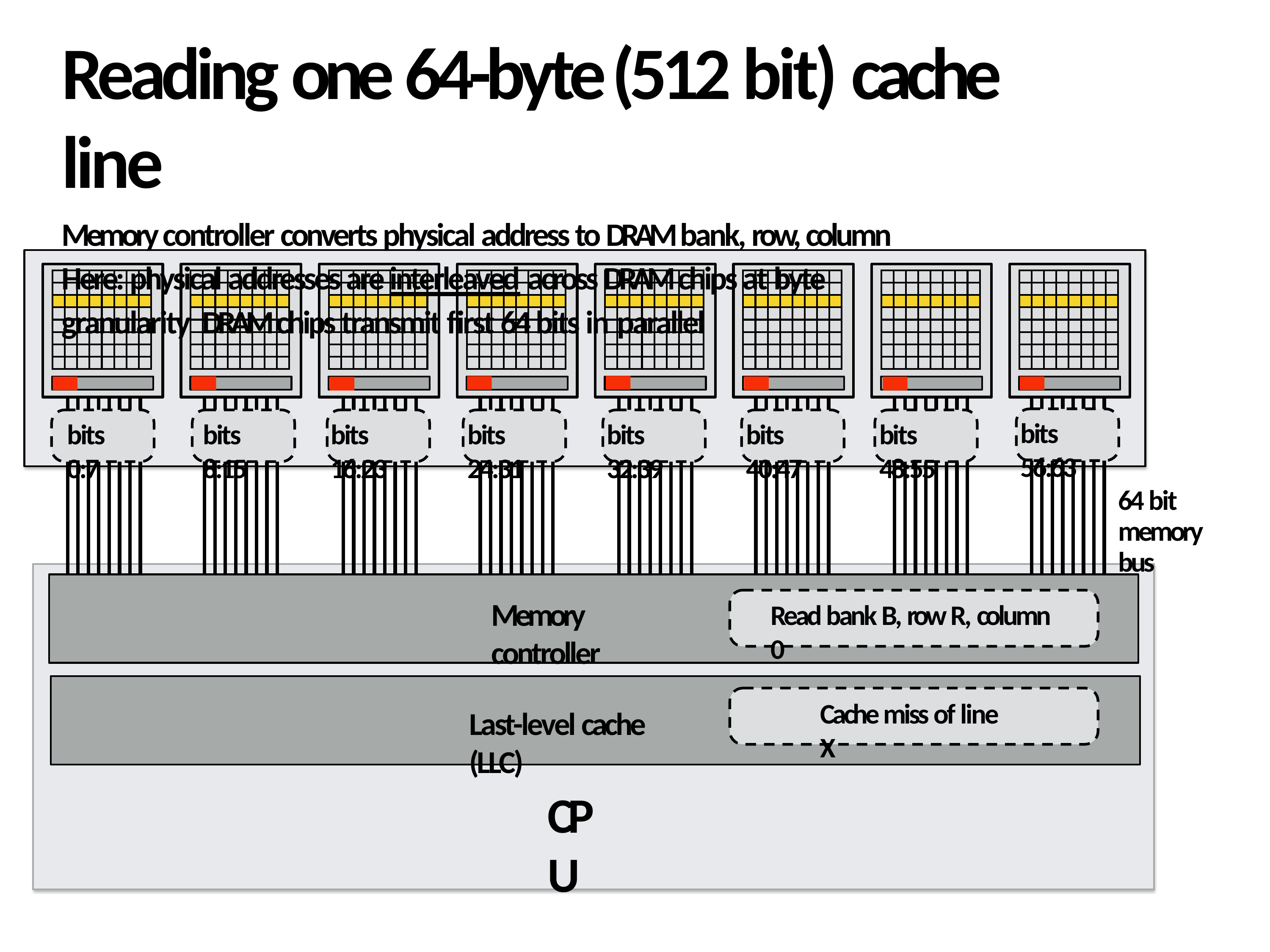

# Reading one 64-byte (512 bit) cache line
Memory controller converts physical address to DRAM bank, row, column  Here: physical addresses are interleaved across DRAM chips at byte granularity  DRAM chips transmit first 64 bits in parallel

|  |  |  |  |  |  |  |  |
| --- | --- | --- | --- | --- | --- | --- | --- |
|  |  |  |  |  |  |  |  |
|  |  |  |  |  |  |  |  |
|  |  |  |  |  |  |  |  |
|  |  |  |  |  |  |  |  |
|  |  |  |  |  |  |  |  |
|  |  |  |  |  |  |  |  |
|  |  |  |  |  |  |  |  |
|  |  |  |  |  |  |  |  |
| --- | --- | --- | --- | --- | --- | --- | --- |
|  |  |  |  |  |  |  |  |
|  |  |  |  |  |  |  |  |
|  |  |  |  |  |  |  |  |
|  |  |  |  |  |  |  |  |
|  |  |  |  |  |  |  |  |
|  |  |  |  |  |  |  |  |
|  |  |  |  |  |  |  |  |
|  |  |  |  |  |  |  |  |
| --- | --- | --- | --- | --- | --- | --- | --- |
|  |  |  |  |  |  |  |  |
|  |  |  |  |  |  |  |  |
|  |  |  |  |  |  |  |  |
|  |  |  |  |  |  |  |  |
|  |  |  |  |  |  |  |  |
|  |  |  |  |  |  |  |  |
|  |  |  |  |  |  |  |  |
|  |  |  |  |  |  |  |  |
| --- | --- | --- | --- | --- | --- | --- | --- |
|  |  |  |  |  |  |  |  |
|  |  |  |  |  |  |  |  |
|  |  |  |  |  |  |  |  |
|  |  |  |  |  |  |  |  |
|  |  |  |  |  |  |  |  |
|  |  |  |  |  |  |  |  |
|  |  |  |  |  |  |  |  |
|  |  |  |  |  |  |  |  |
| --- | --- | --- | --- | --- | --- | --- | --- |
|  |  |  |  |  |  |  |  |
|  |  |  |  |  |  |  |  |
|  |  |  |  |  |  |  |  |
|  |  |  |  |  |  |  |  |
|  |  |  |  |  |  |  |  |
|  |  |  |  |  |  |  |  |
|  |  |  |  |  |  |  |  |
|  |  |  |  |  |  |  |  |
| --- | --- | --- | --- | --- | --- | --- | --- |
|  |  |  |  |  |  |  |  |
|  |  |  |  |  |  |  |  |
|  |  |  |  |  |  |  |  |
|  |  |  |  |  |  |  |  |
|  |  |  |  |  |  |  |  |
|  |  |  |  |  |  |  |  |
|  |  |  |  |  |  |  |  |
|  |  |  |  |  |  |  |  |
| --- | --- | --- | --- | --- | --- | --- | --- |
|  |  |  |  |  |  |  |  |
|  |  |  |  |  |  |  |  |
|  |  |  |  |  |  |  |  |
|  |  |  |  |  |  |  |  |
|  |  |  |  |  |  |  |  |
|  |  |  |  |  |  |  |  |
|  |  |  |  |  |  |  |  |
|  |  |  |  |  |  |  |  |
| --- | --- | --- | --- | --- | --- | --- | --- |
|  |  |  |  |  |  |  |  |
|  |  |  |  |  |  |  |  |
|  |  |  |  |  |  |  |  |
|  |  |  |  |  |  |  |  |
|  |  |  |  |  |  |  |  |
|  |  |  |  |  |  |  |  |
|  |  |  |  |  |  |  |  |

bits 56:63
bits 0:7
bits 8:15
bits 16:23
bits 24:31
bits 32:39
bits 40:47
bits 48:55
64 bit  memory bus

Memory controller
Read bank B, row R, column 0

Cache miss of line X
Last-level cache (LLC)
CPU
71